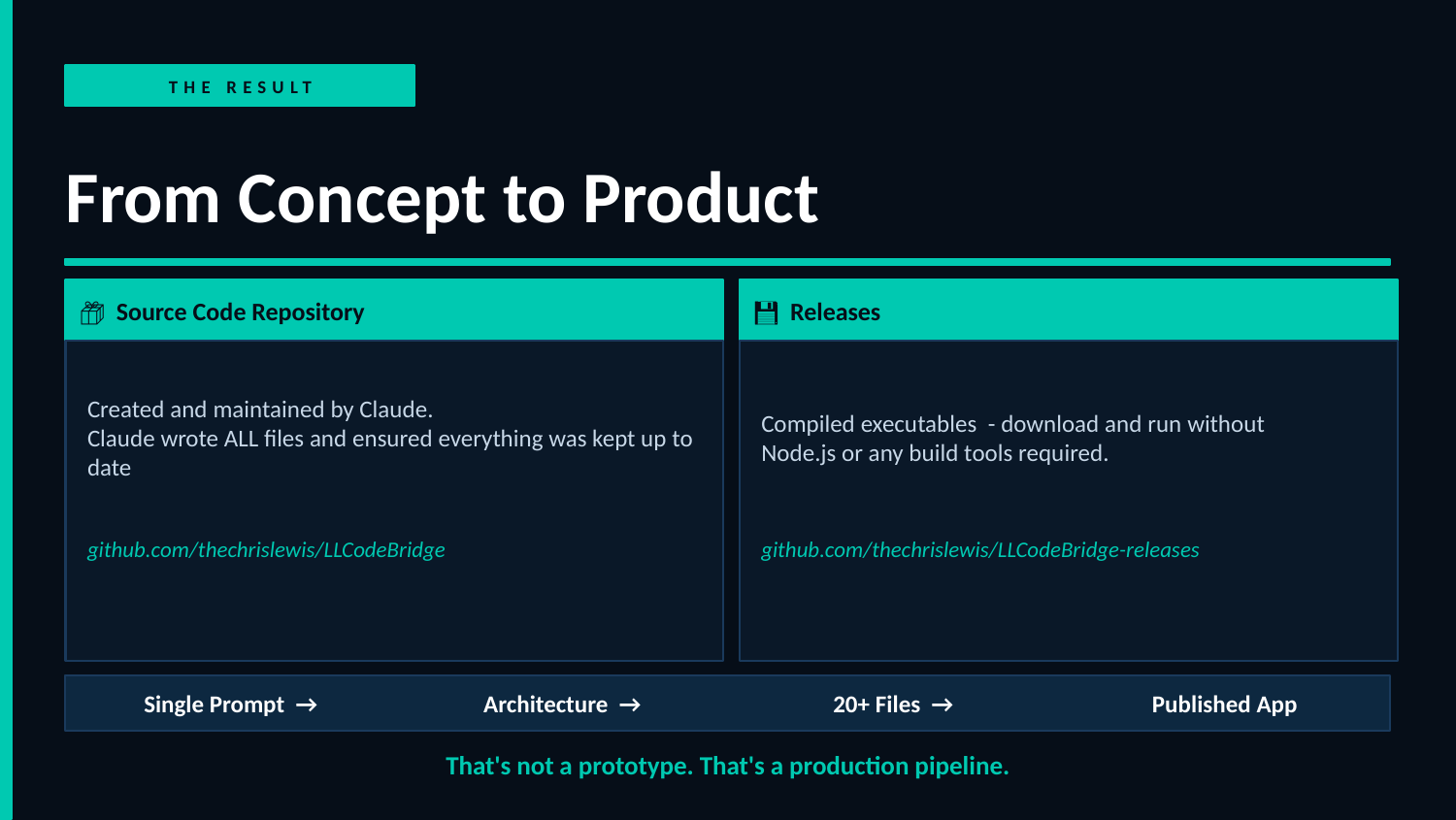

THE RESULT
From Concept to Product

📦  Source Code Repository

💾  Releases

Created and maintained by Claude.
Claude wrote ALL files and ensured everything was kept up to date
Compiled executables  - download and run without
Node.js or any build tools required.
github.com/thechrislewis/LLCodeBridge
github.com/thechrislewis/LLCodeBridge-releases

Single Prompt  →
Architecture  →
20+ Files  →
Published App
That's not a prototype. That's a production pipeline.